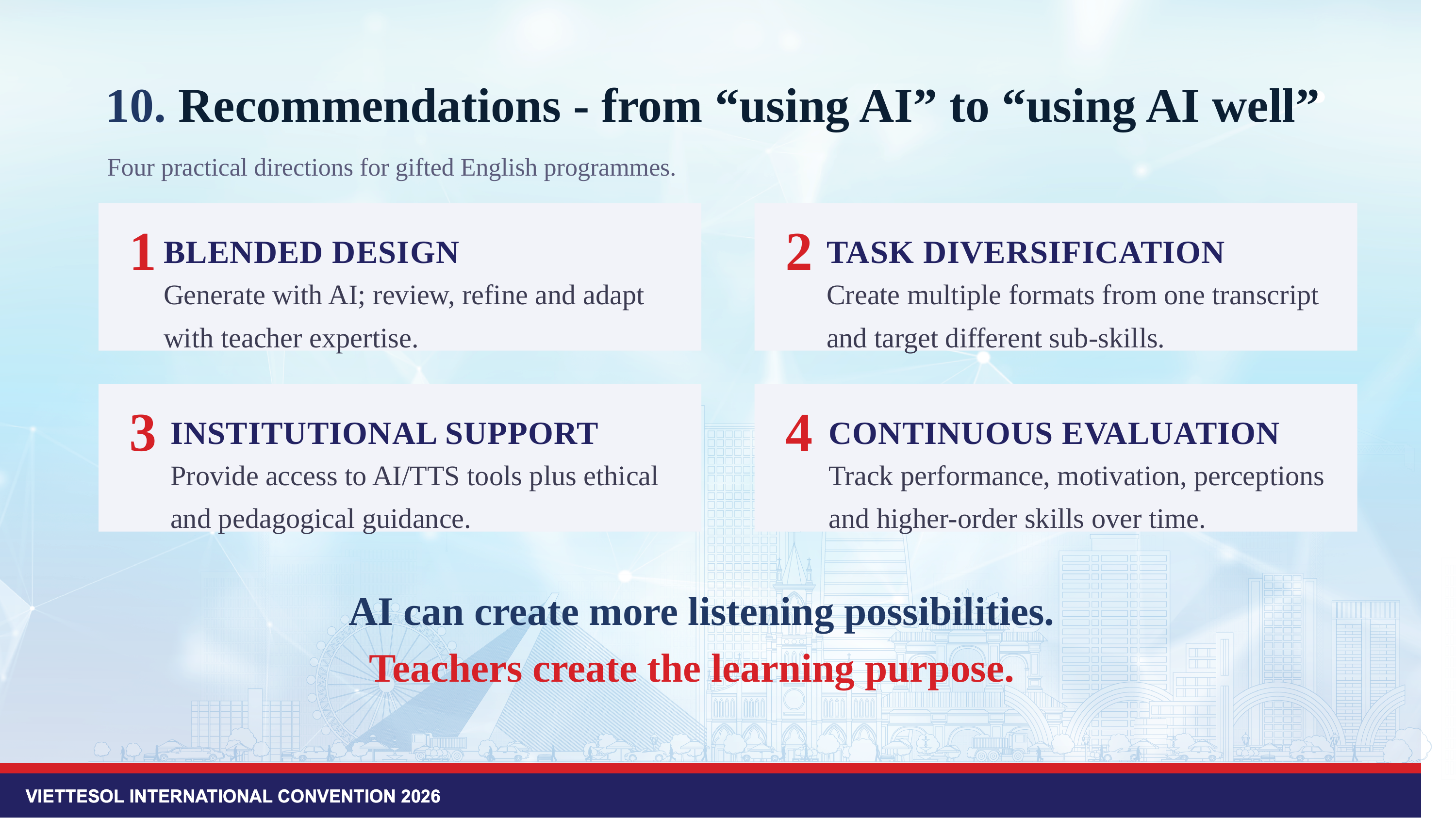

10. Recommendations - from “using AI” to “using AI well”
Four practical directions for gifted English programmes.

1
BLENDED DESIGN
2
TASK DIVERSIFICATION
Generate with AI; review, refine and adapt with teacher expertise.
Create multiple formats from one transcript and target different sub-skills.

3
INSTITUTIONAL SUPPORT
4
CONTINUOUS EVALUATION
Provide access to AI/TTS tools plus ethical and pedagogical guidance.
Track performance, motivation, perceptions and higher-order skills over time.
AI can create more listening possibilities.
Teachers create the learning purpose.